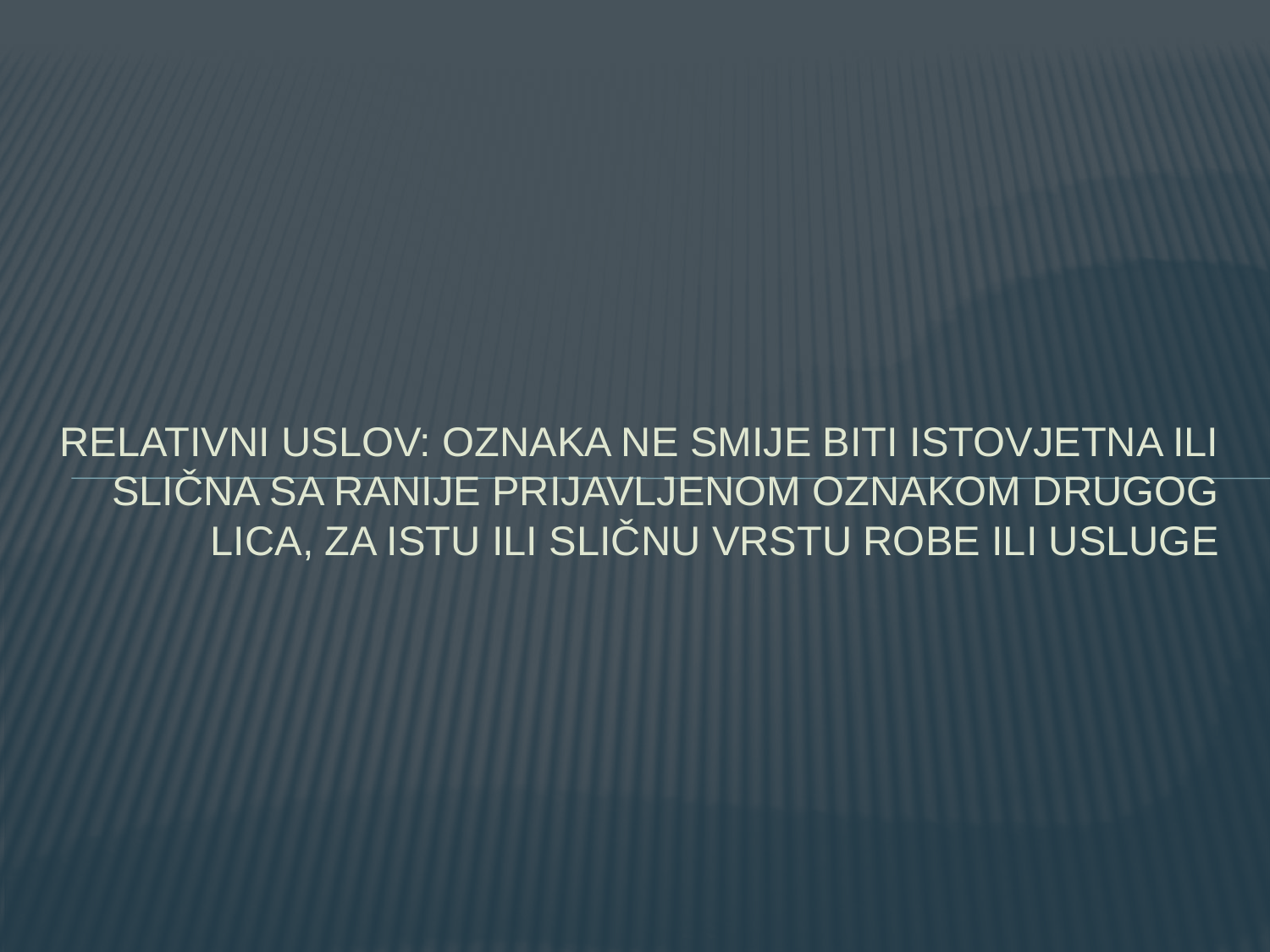

# Relativni uslov: Oznaka ne smije biti istovjetna ili slična sa ranije prijavljenom oznakom drugog lica, za istu ili sličnu vrstu robe ili usluge